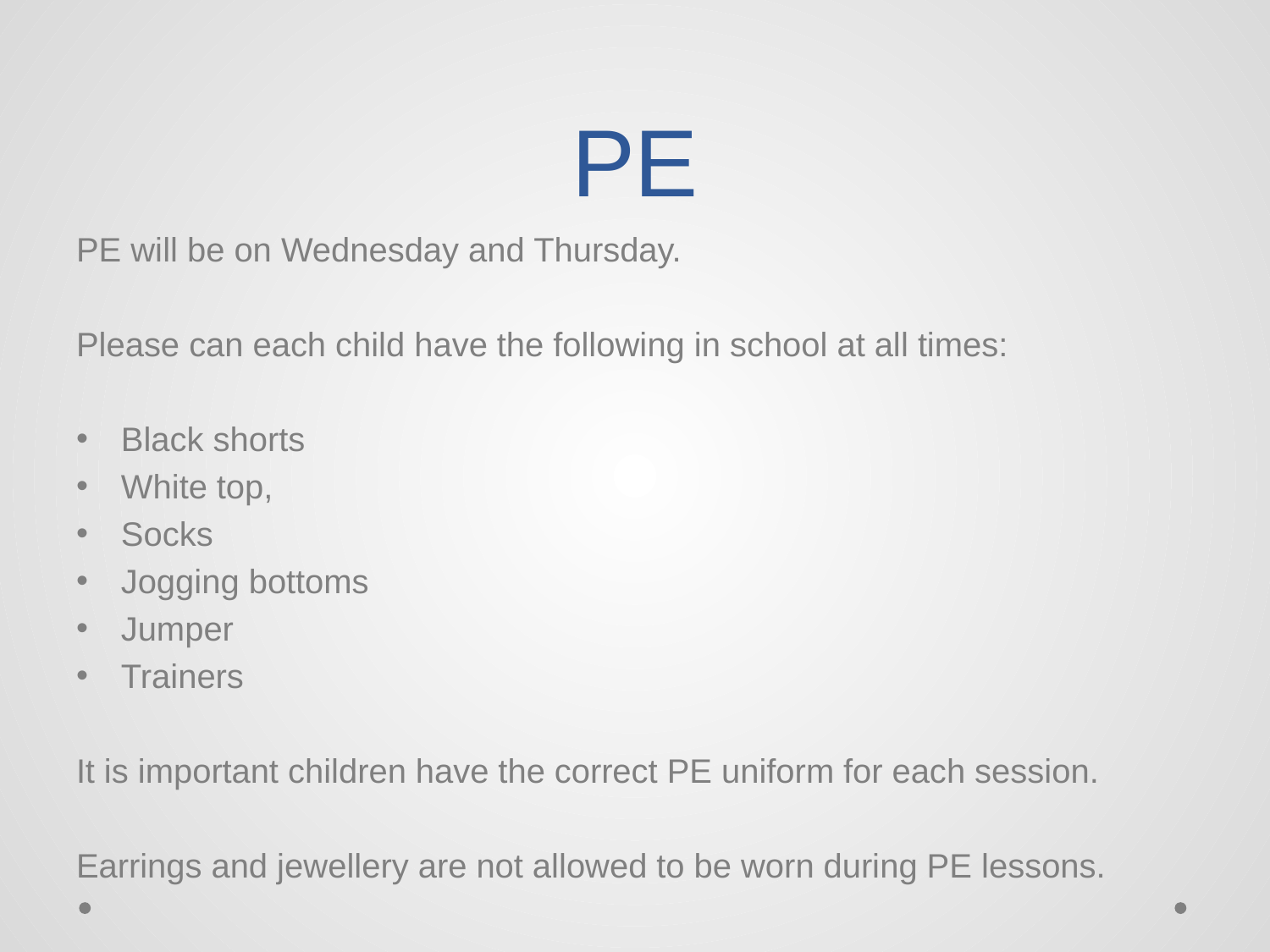

# PE
PE will be on Wednesday and Thursday.

Please can each child have the following in school at all times:

Black shorts
White top,
Socks
Jogging bottoms
Jumper
Trainers

It is important children have the correct PE uniform for each session.

Earrings and jewellery are not allowed to be worn during PE lessons.